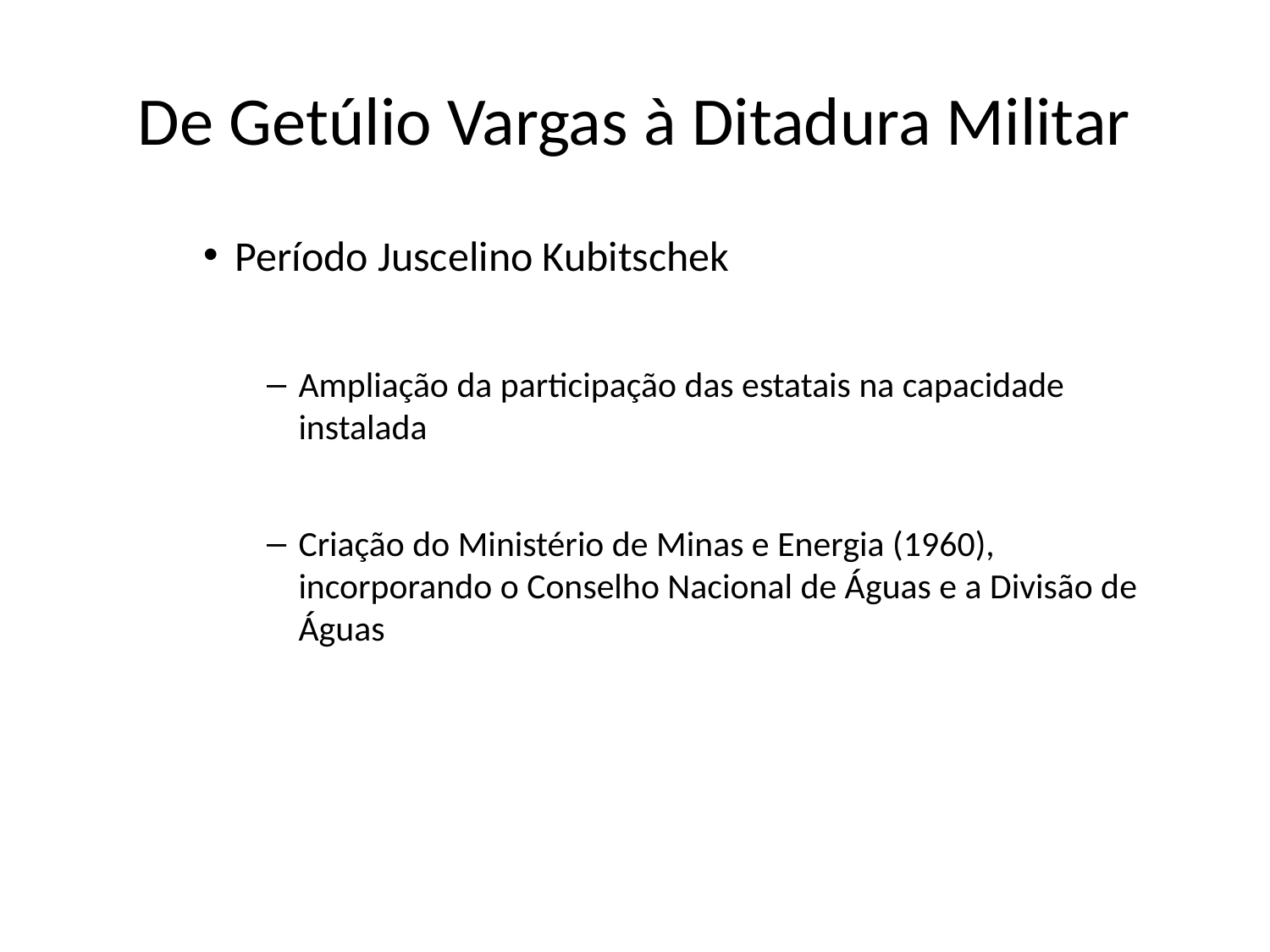

# De Getúlio Vargas à Ditadura Militar
Período Juscelino Kubitschek

Ampliação da participação das estatais na capacidade instalada

Criação do Ministério de Minas e Energia (1960), incorporando o Conselho Nacional de Águas e a Divisão de Águas